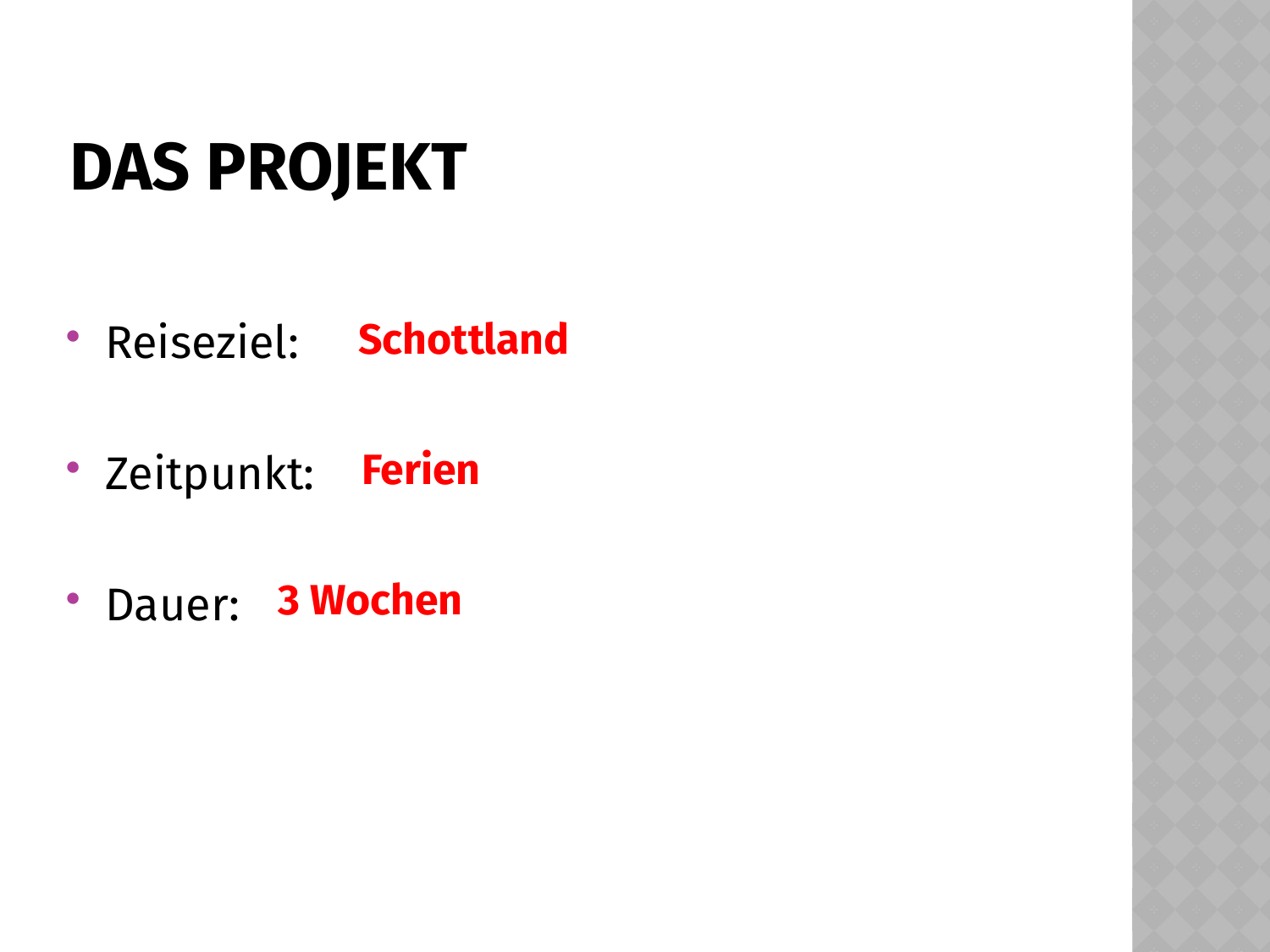

# Das Projekt
Schottland
Reiseziel:

Zeitpunkt:

Dauer:
Ferien
3 Wochen